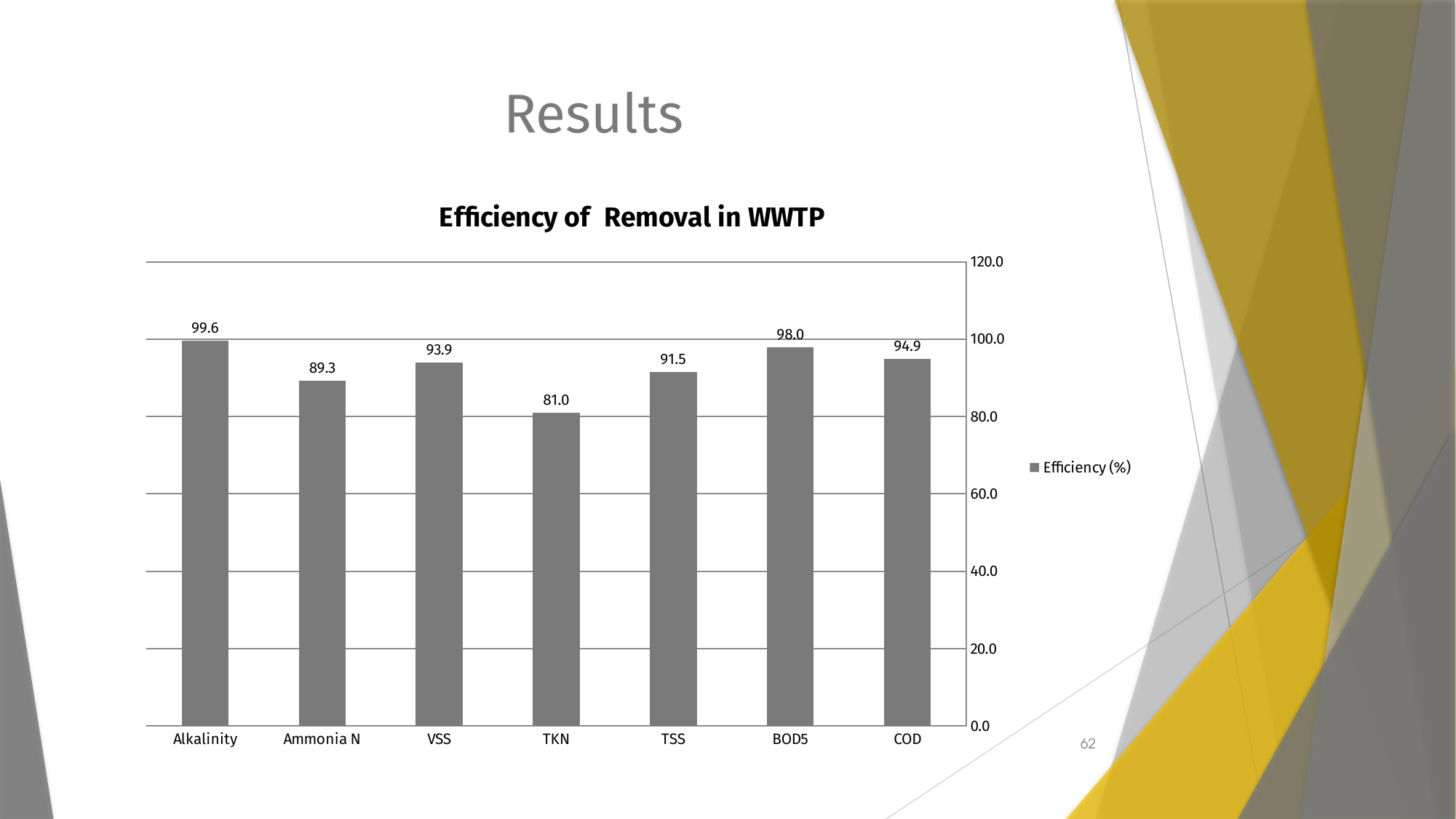

# Results

### Chart: Efficiency of  Removal in WWTP

| Category |  |
|---|---|
| COD | 94.88888888888889 |
| BOD5 | 97.96296296296296 |
| TSS | 91.49377593360995 |
| TKN | 80.95238095238095 |
| VSS | 93.94383394383394 |
| Ammonia N | 89.33333333333334 |
| Alkalinity | 99.62857142857142 |
62